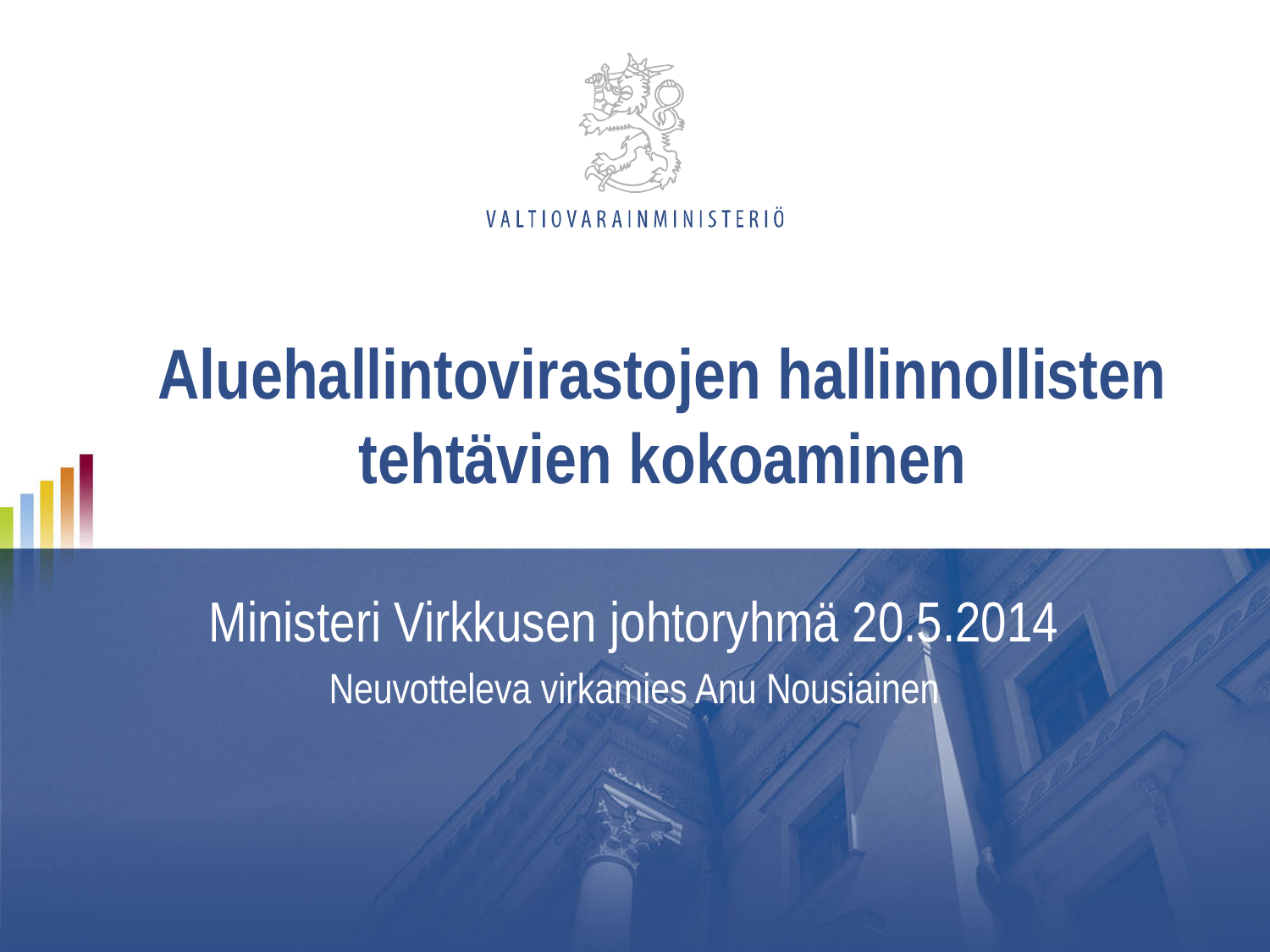

# Aluehallintovirastojen hallinnollisten tehtävien kokoaminen
Ministeri Virkkusen johtoryhmä 20.5.2014
Neuvotteleva virkamies Anu Nousiainen